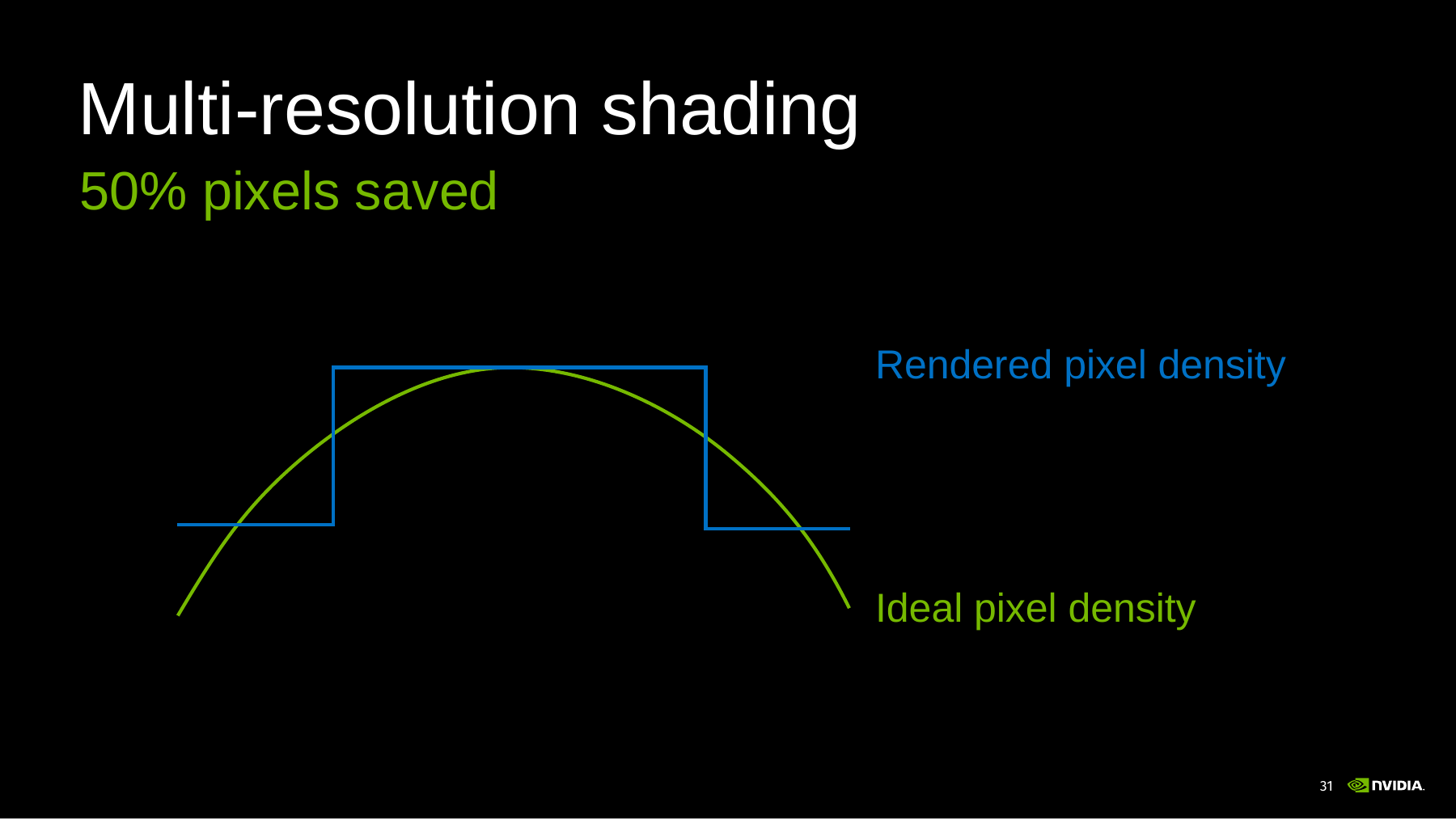

# Multi-resolution shading
50% pixels saved
Rendered pixel density

Ideal pixel density